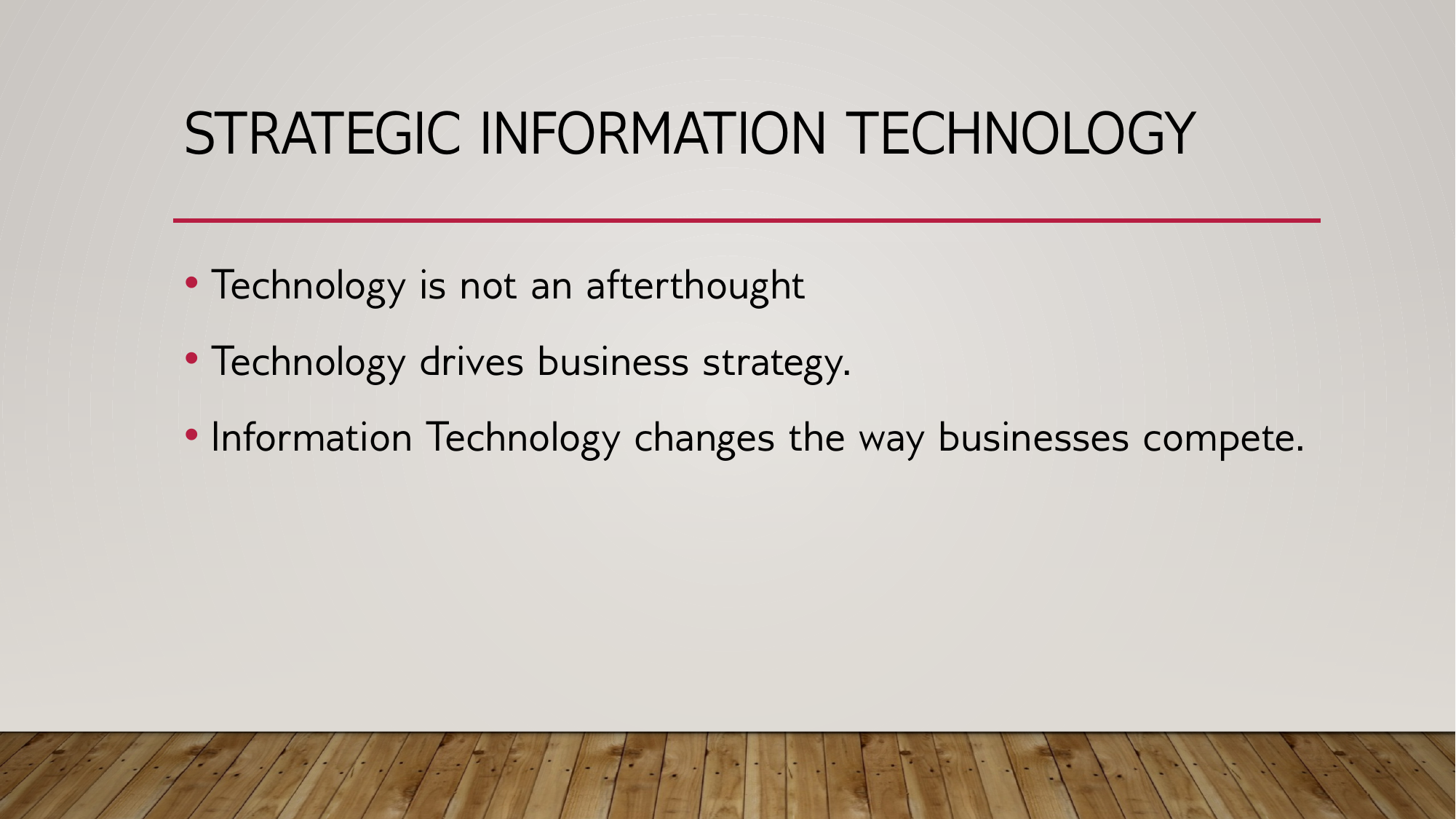

0
# Strategic Information Technology
Technology is not an afterthought
Technology drives business strategy.
Information Technology changes the way businesses compete.